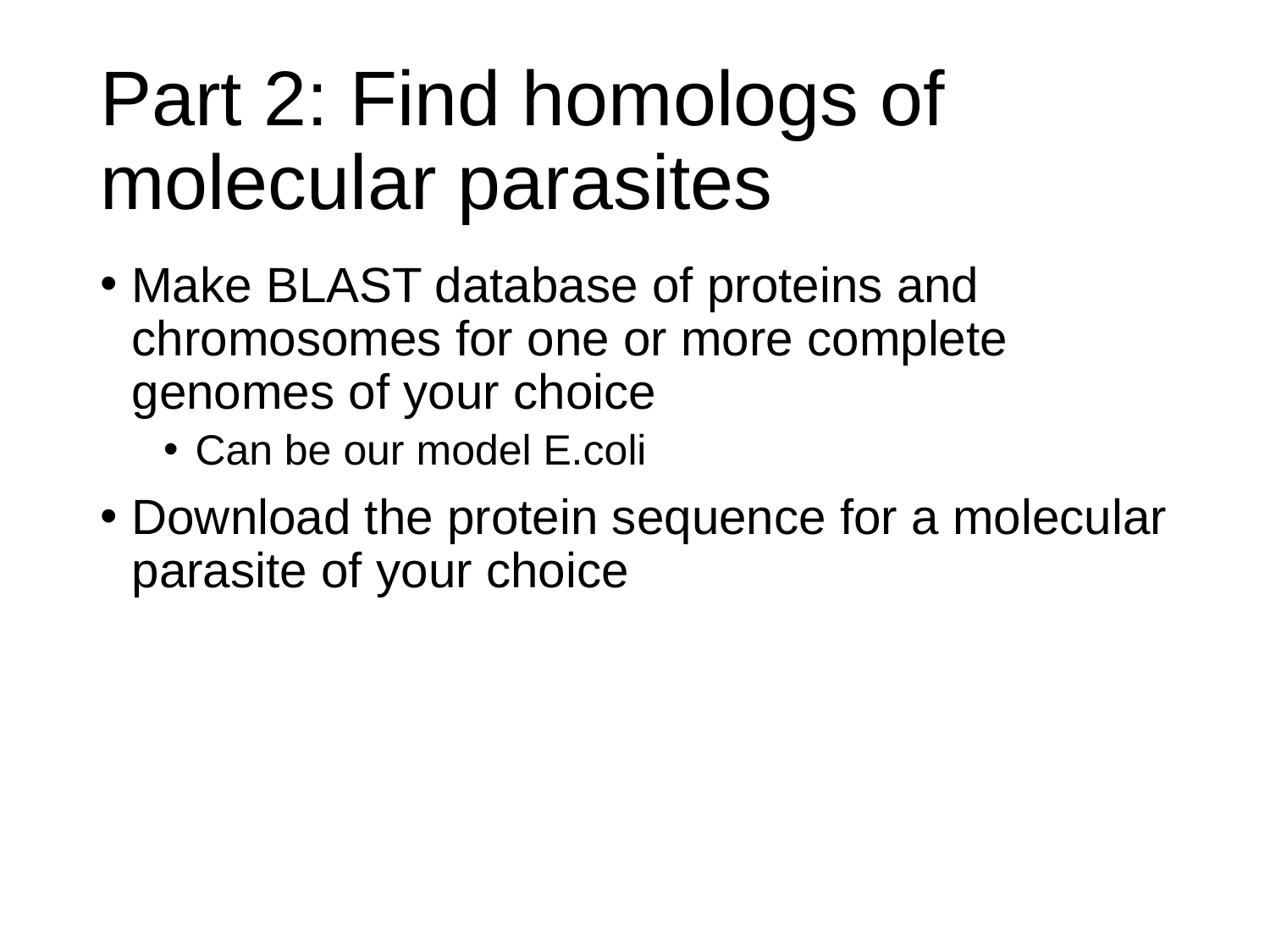

# Part 2: Find homologs of molecular parasites
Make BLAST database of proteins and chromosomes for one or more complete genomes of your choice
Can be our model E.coli
Download the protein sequence for a molecular parasite of your choice